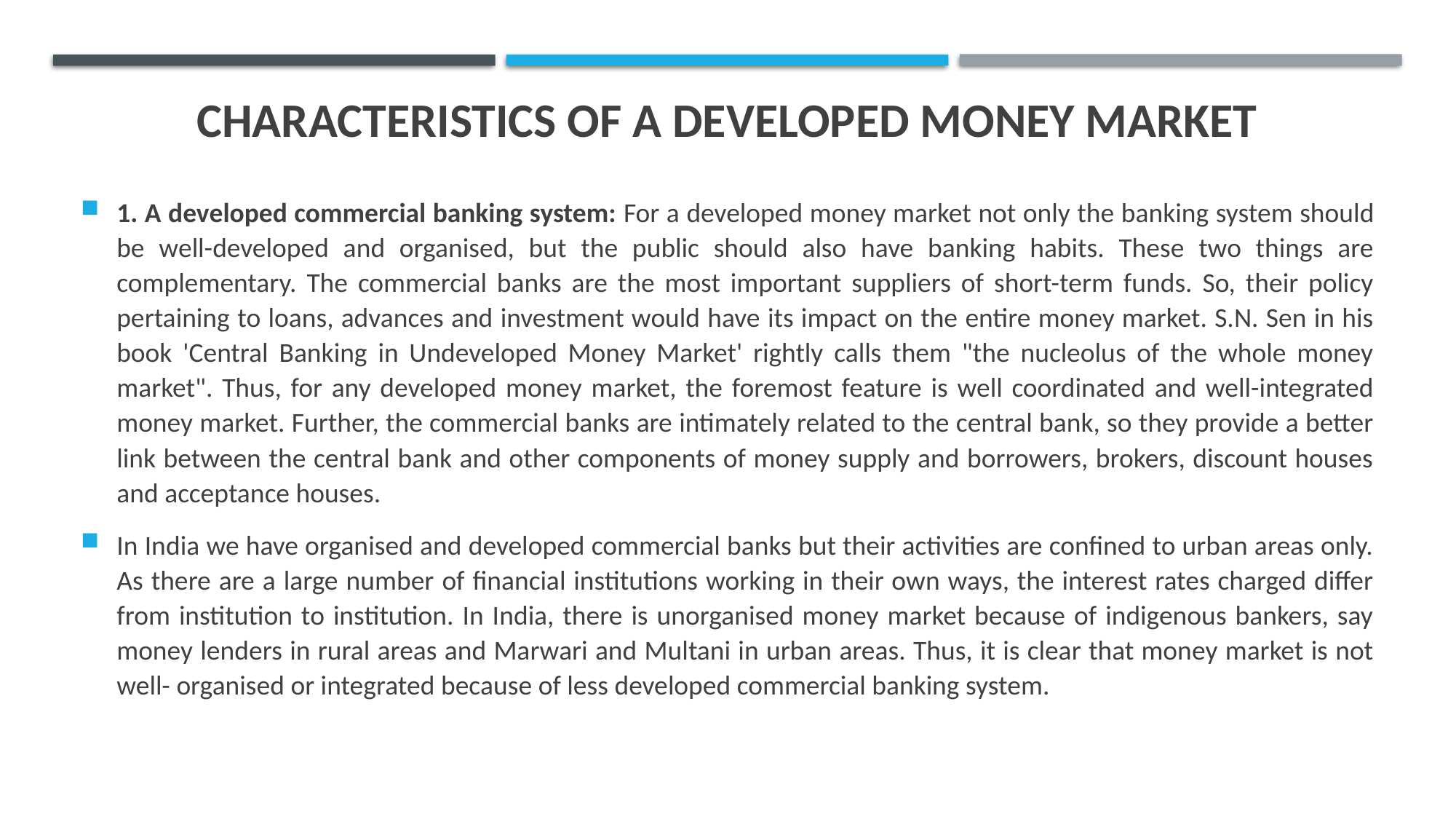

# CHARACTERISTICS OF A DEVELOPED MONEY MARKET
1. A developed commercial banking system: For a developed money market not only the banking system should be well-developed and organised, but the public should also have banking habits. These two things are complementary. The commercial banks are the most important suppliers of short-term funds. So, their policy pertaining to loans, advances and investment would have its impact on the entire money market. S.N. Sen in his book 'Central Banking in Undeveloped Money Market' rightly calls them "the nucleolus of the whole money market". Thus, for any developed money market, the foremost feature is well coordinated and well-integrated money market. Further, the commercial banks are intimately related to the central bank, so they provide a better link between the central bank and other components of money supply and borrowers, brokers, discount houses and acceptance houses.
In India we have organised and developed commercial banks but their activities are confined to urban areas only. As there are a large number of financial institutions working in their own ways, the interest rates charged differ from institution to institution. In India, there is unorganised money market because of indigenous bankers, say money lenders in rural areas and Marwari and Multani in urban areas. Thus, it is clear that money market is not well- organised or integrated because of less developed commercial banking system.